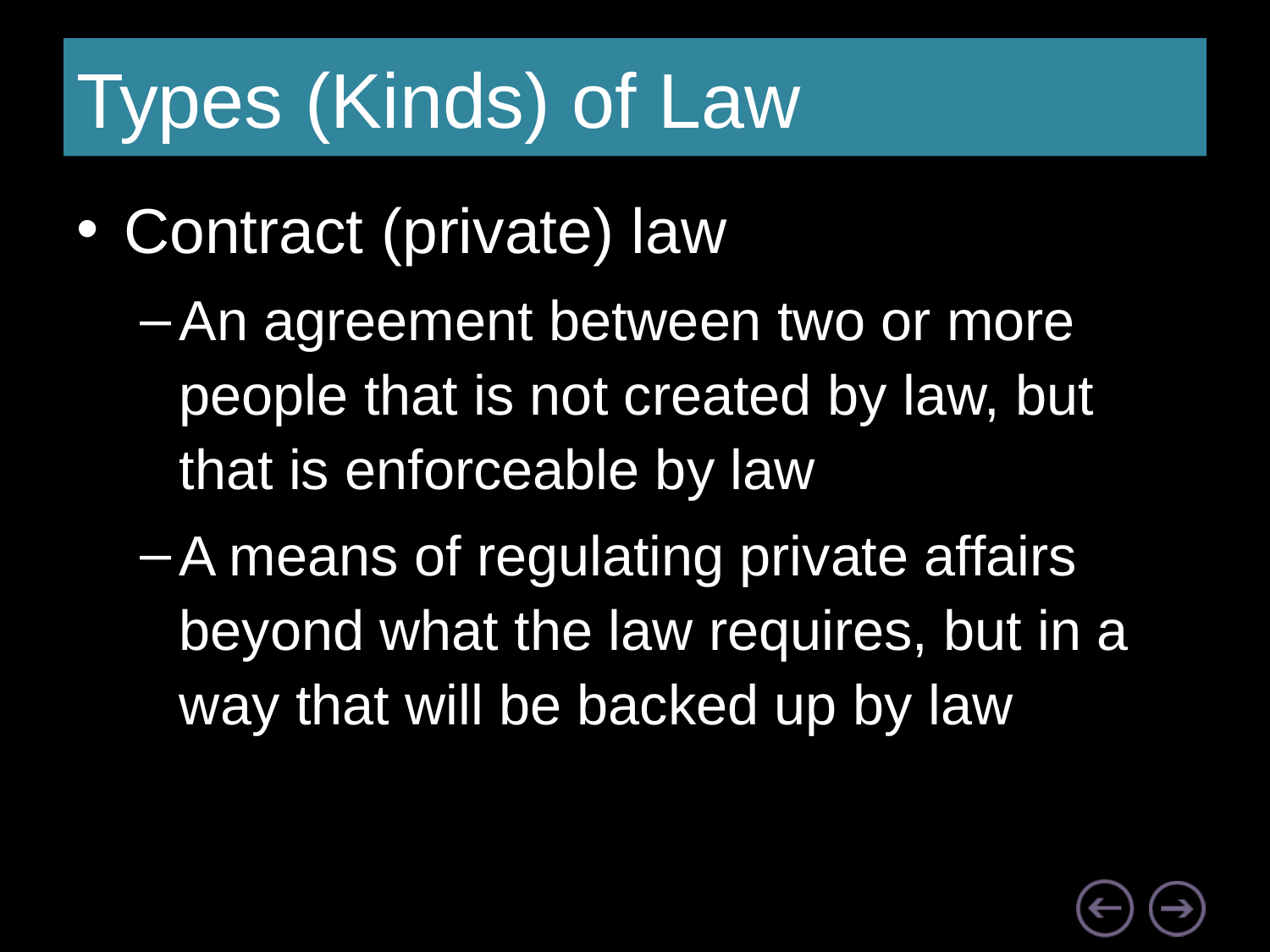

# Types (Kinds) of Law
Contract (private) law
An agreement between two or more people that is not created by law, but that is enforceable by law
A means of regulating private affairs beyond what the law requires, but in a way that will be backed up by law